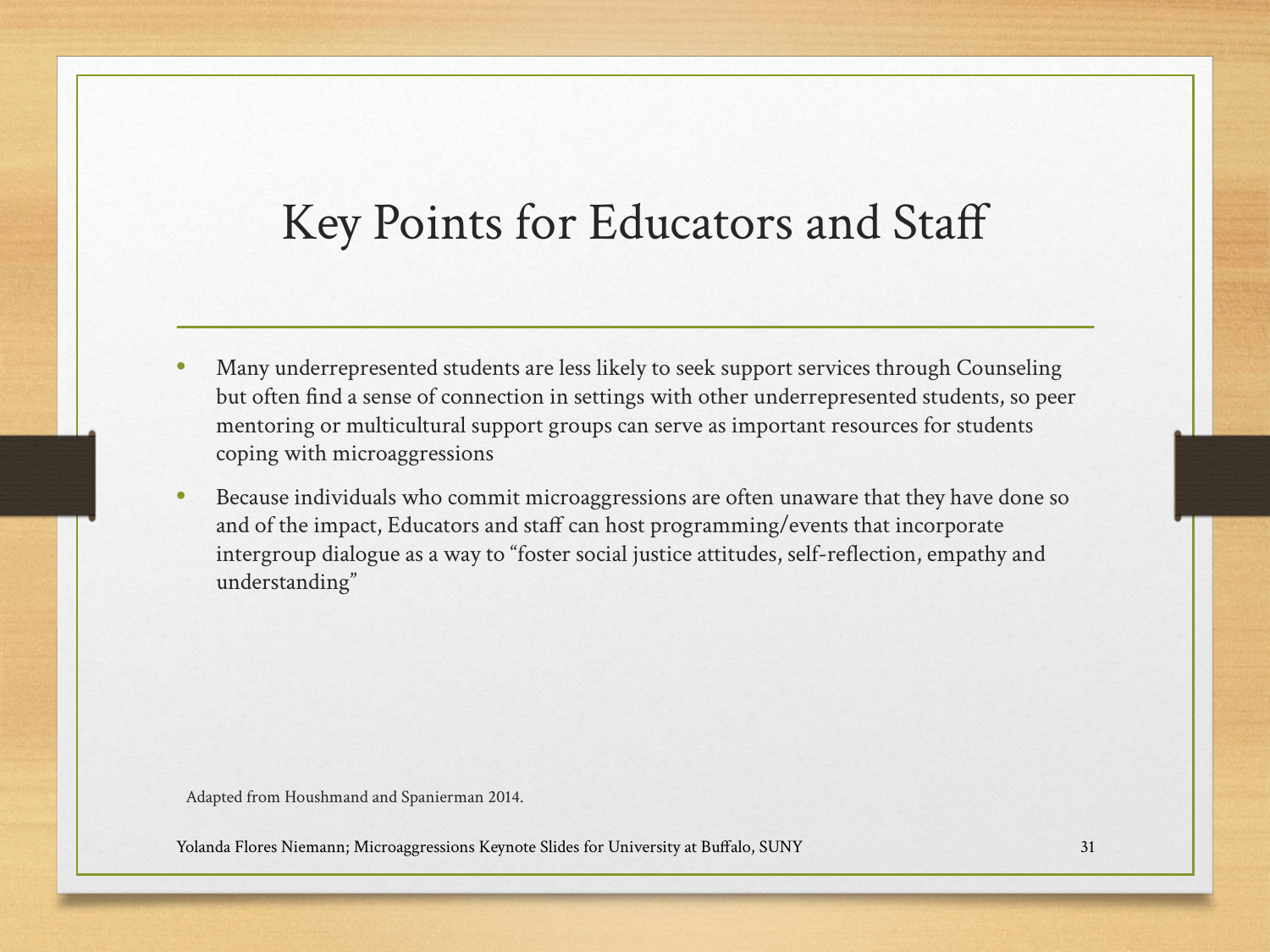

# Key Points for Educators and Staff
Many underrepresented students are less likely to seek support services through Counseling but often find a sense of connection in settings with other underrepresented students, so peer mentoring or multicultural support groups can serve as important resources for students coping with microaggressions
Because individuals who commit microaggressions are often unaware that they have done so and of the impact, Educators and staff can host programming/events that incorporate intergroup dialogue as a way to “foster social justice attitudes, self-reflection, empathy and understanding”

Adapted from Houshmand and Spanierman 2014.
Yolanda Flores Niemann; Microaggressions Keynote Slides for University at Buffalo, SUNY
31